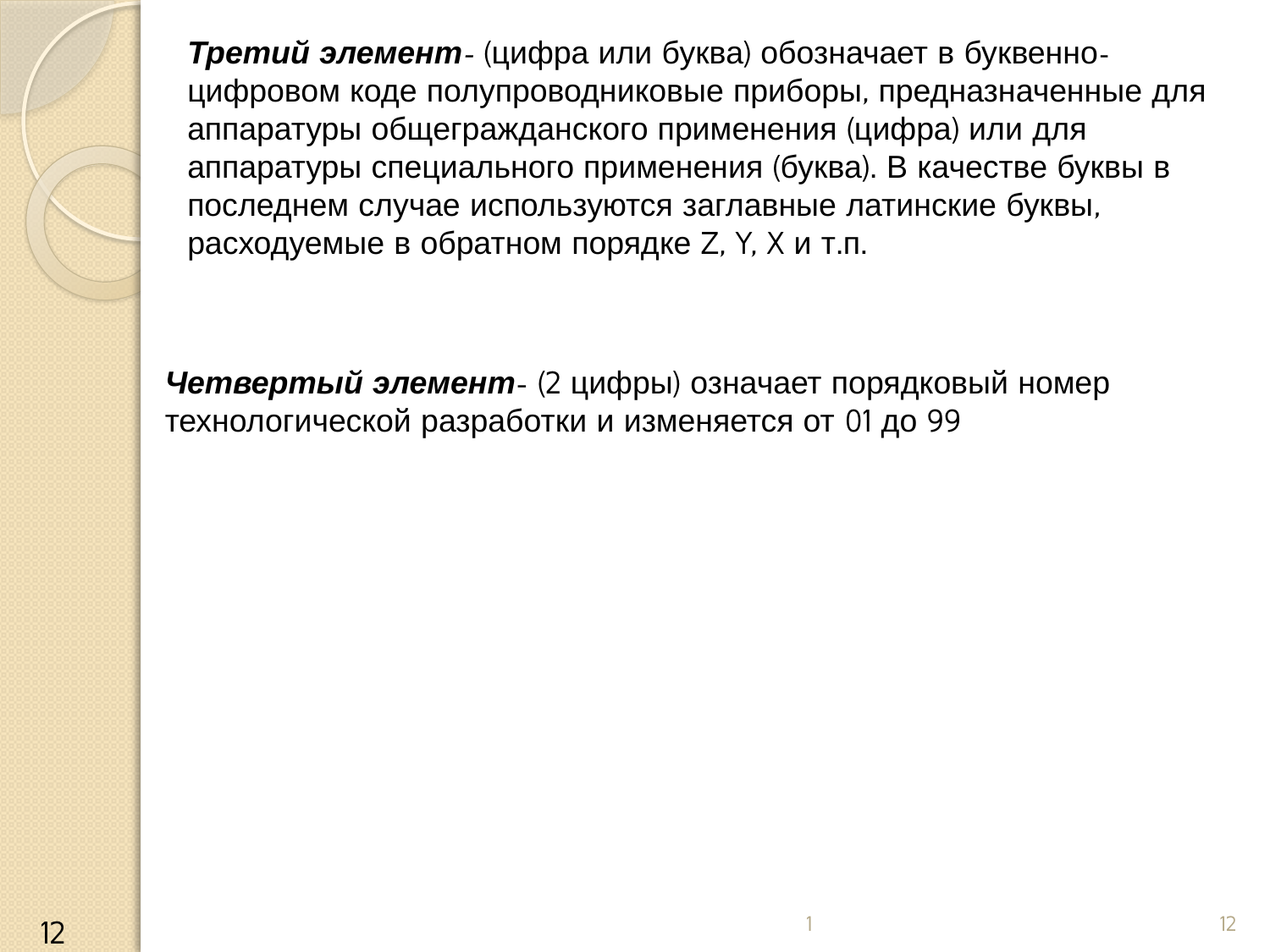

Третий элемент- (цифра или буква) обозначает в буквенно-цифровом коде полупроводниковые приборы, предназначенные для аппаратуры общегражданского применения (цифра) или для аппаратуры специального применения (буква). В качестве буквы в последнем случае используются заглавные латинские буквы, расходуемые в обратном порядке Z, Y, X и т.п.
Четвертый элемент- (2 цифры) означает порядковый номер технологической разработки и изменяется от 01 до 99
1
12
12